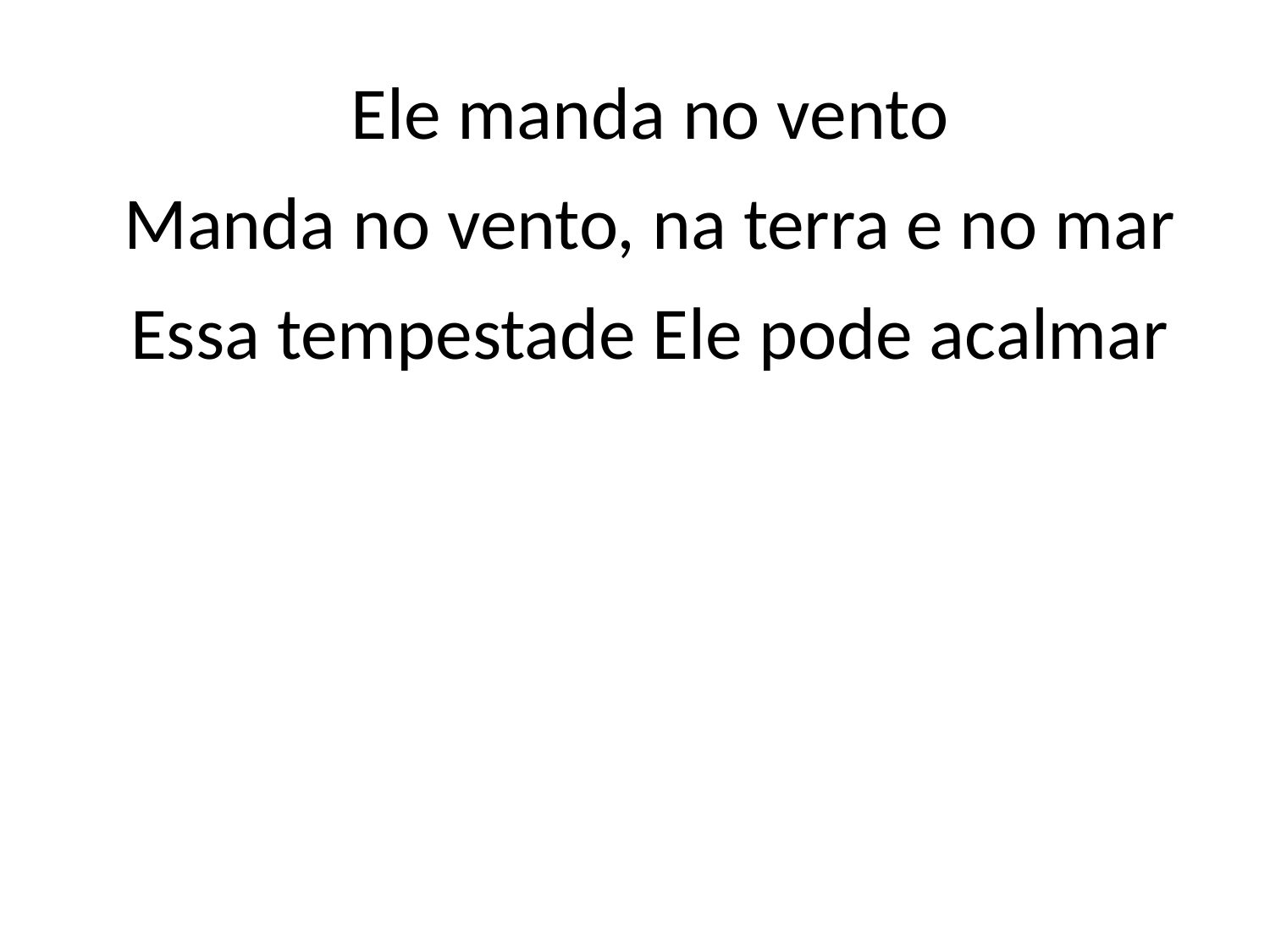

Ele manda no vento

Manda no vento, na terra e no mar

Essa tempestade Ele pode acalmar

#